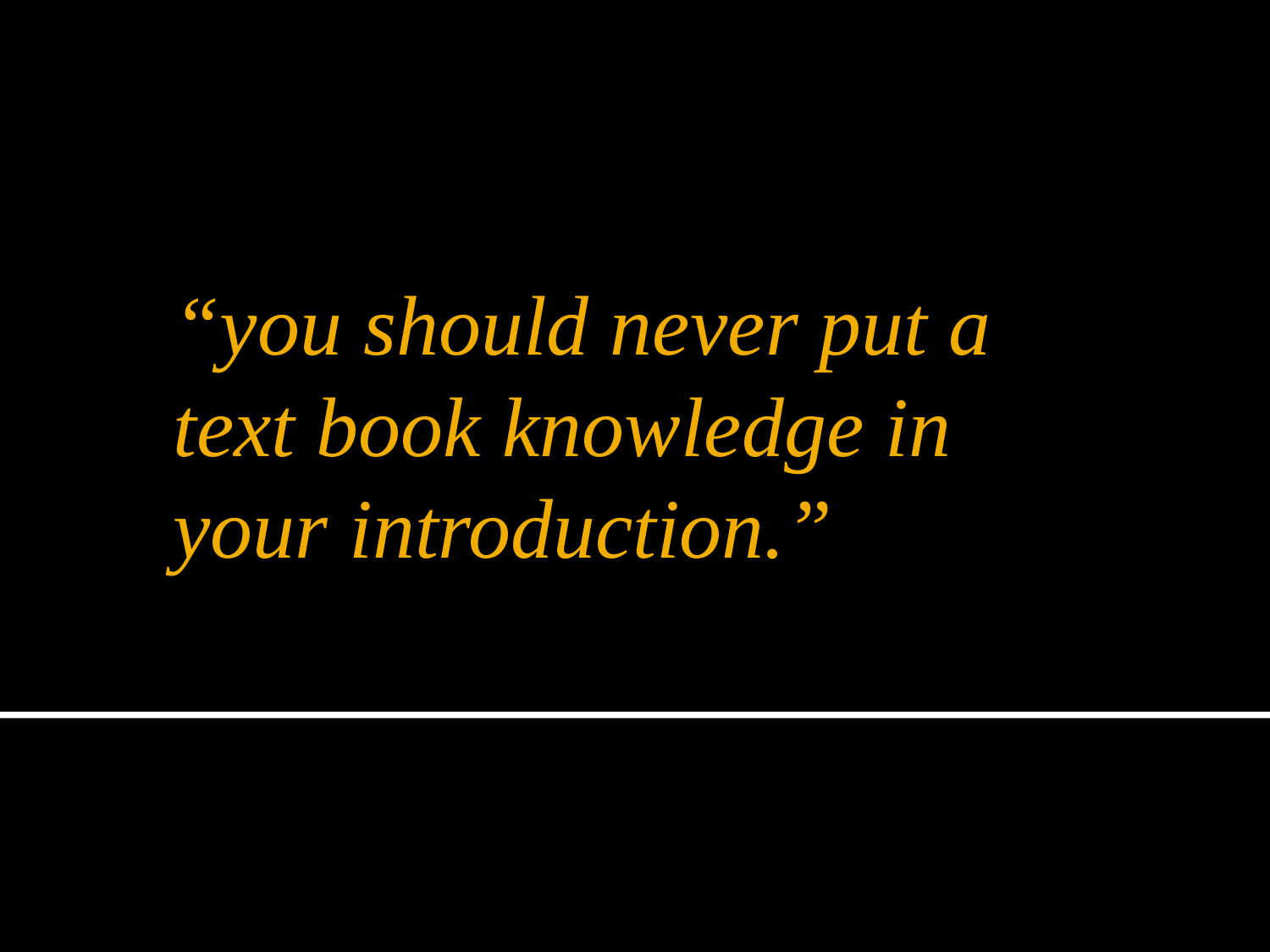

“you should never put a text book knowledge in your introduction.”